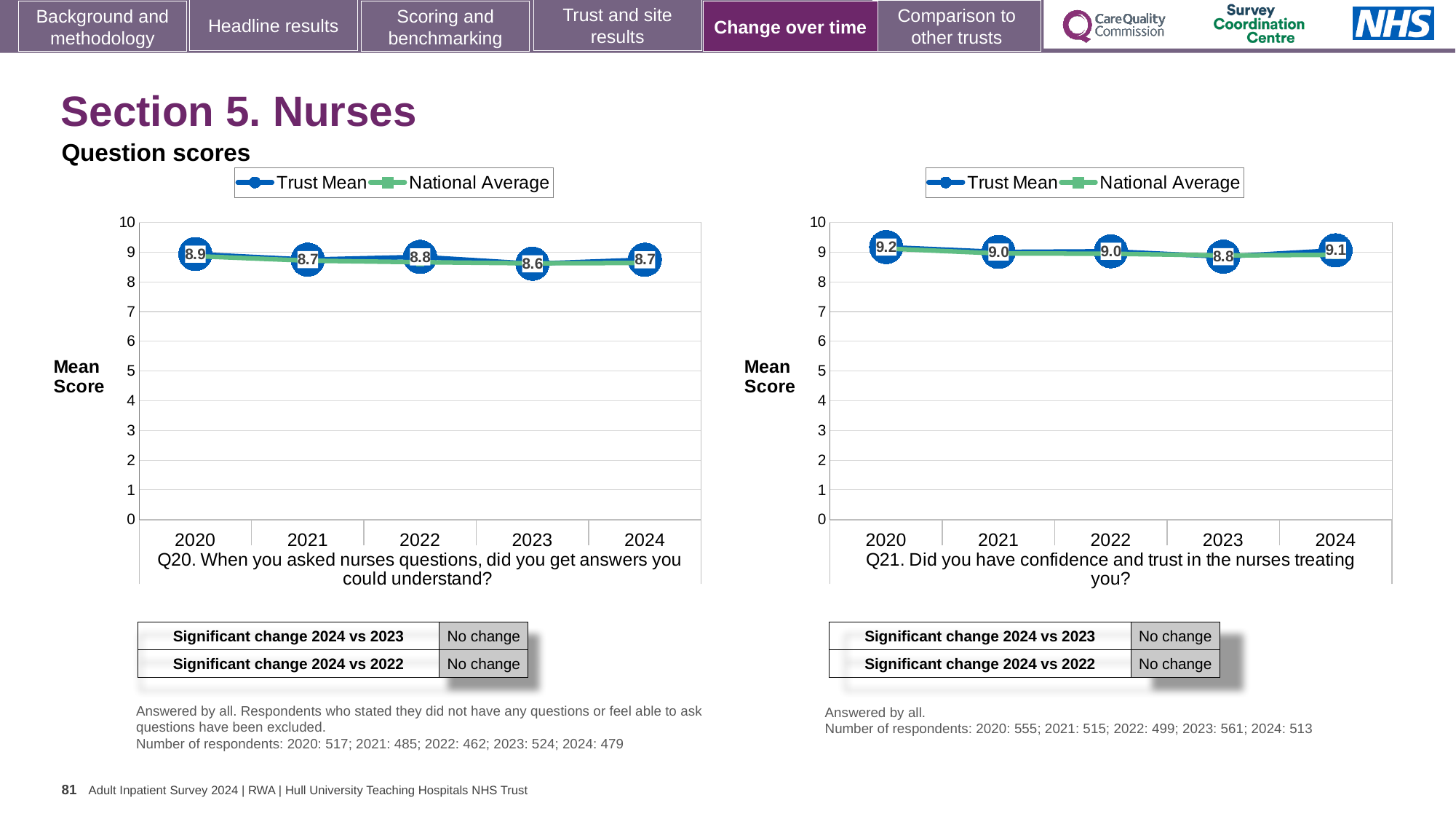

# Section 5. Nurses
Question scores

### Chart

| Category | Trust Mean | National Average |
|---|---|---|
| 2020 | 8.937058961804956 | 8.867721108593516 |
| 2021 | 8.749350731192397 | 8.715029869802708 |
| 2022 | 8.84214114892334 | 8.661767751838035 |
| 2023 | 8.612131891359393 | 8.624485091651344 |
| 2024 | 8.74742885147268 | 8.638434075859962 |

### Chart

| Category | Trust Mean | National Average |
|---|---|---|
| 2020 | 9.171693071190123 | 9.123002031850694 |
| 2021 | 9.008266488660421 | 8.957632680486954 |
| 2022 | 9.02937939602141 | 8.947825493165448 |
| 2023 | 8.848832850286918 | 8.888977619551937 |
| 2024 | 9.062692235542078 | 8.911632890601101 |
| Significant change 2024 vs 2023 | No change |
| --- | --- |
| Significant change 2024 vs 2022 | No change |
| Significant change 2024 vs 2023 | No change |
| --- | --- |
| Significant change 2024 vs 2022 | No change |
Answered by all. Respondents who stated they did not have any questions or feel able to ask questions have been excluded.
Number of respondents: 2020: 517; 2021: 485; 2022: 462; 2023: 524; 2024: 479

Answered by all.
Number of respondents: 2020: 555; 2021: 515; 2022: 499; 2023: 561; 2024: 513

81